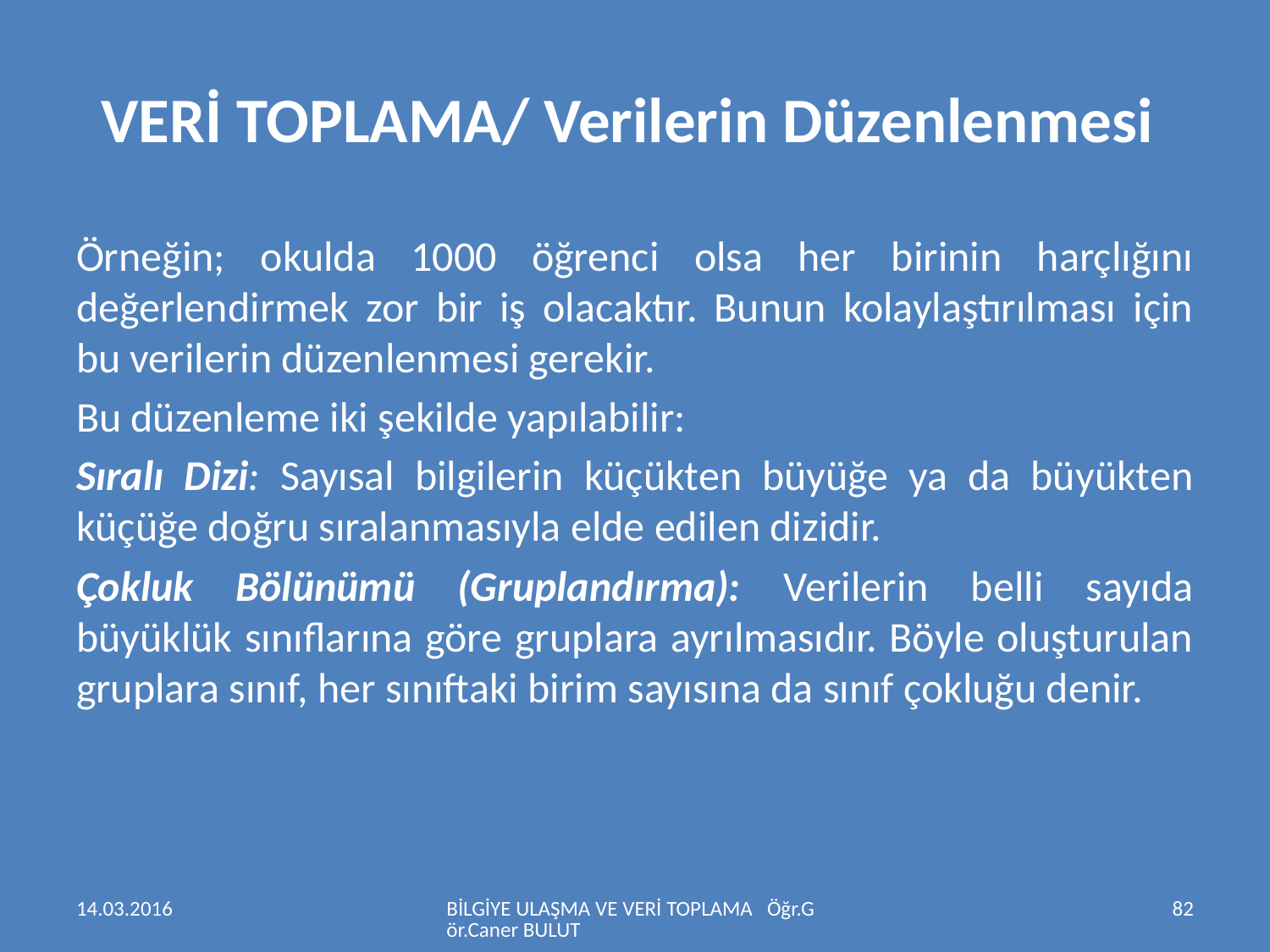

# VERİ TOPLAMA/ Verilerin Düzenlenmesi
Örneğin; okulda 1000 öğrenci olsa her birinin harçlığını değerlendirmek zor bir iş olacaktır. Bunun kolaylaştırılması için bu verilerin düzenlenmesi gerekir.
Bu düzenleme iki şekilde yapılabilir:
Sıralı Dizi: Sayısal bilgilerin küçükten büyüğe ya da büyükten küçüğe doğru sıralanmasıyla elde edilen dizidir.
Çokluk Bölünümü (Gruplandırma): Verilerin belli sayıda büyüklük sınıflarına göre gruplara ayrılmasıdır. Böyle oluşturulan gruplara sınıf, her sınıftaki birim sayısına da sınıf çokluğu denir.

14.03.2016
BİLGİYE ULAŞMA VE VERİ TOPLAMA   Öğr.Gör.Caner BULUT
82